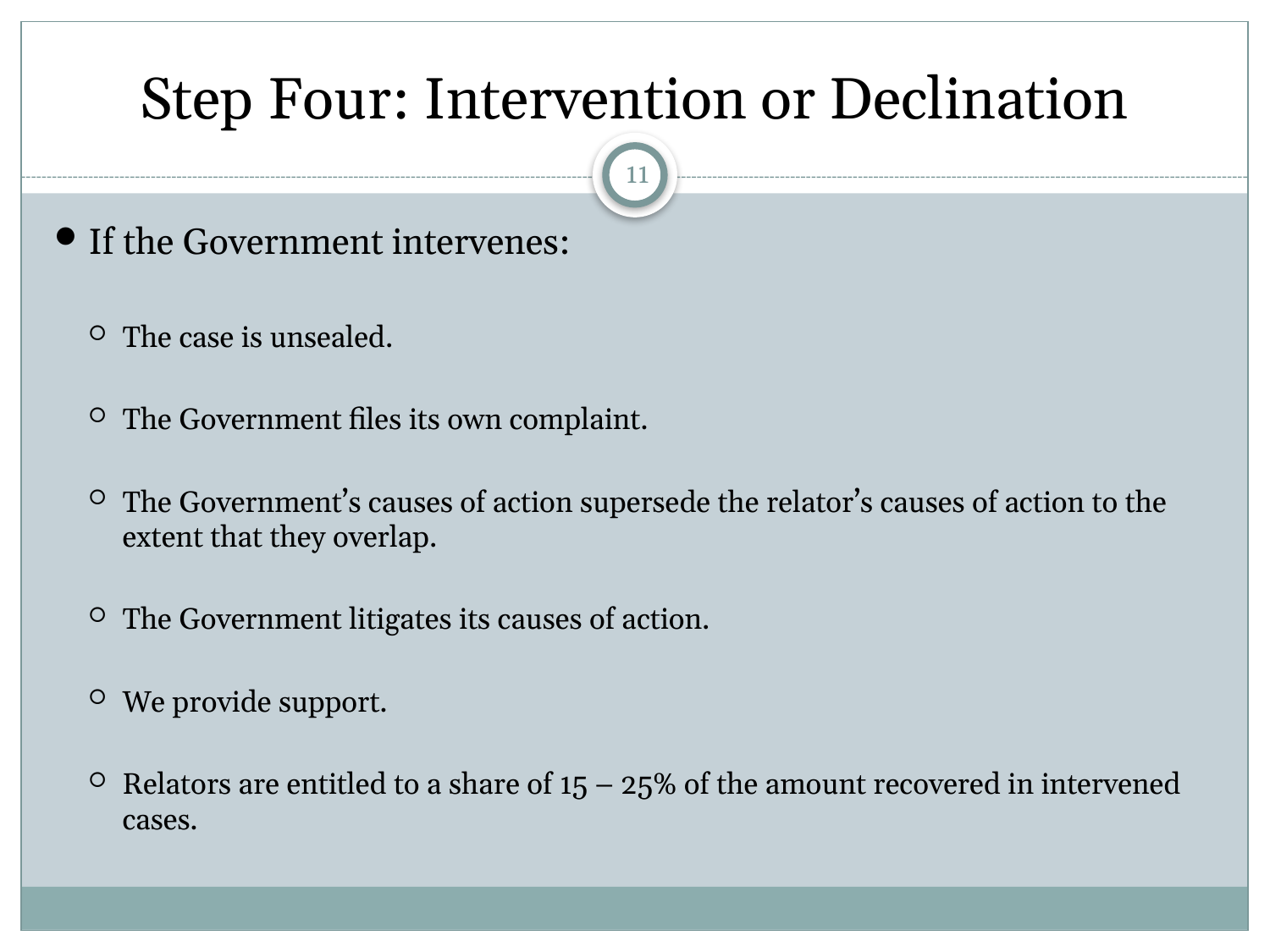

# Step Four: Intervention or Declination
11
If the Government intervenes:

The case is unsealed.

The Government files its own complaint.

The Government’s causes of action supersede the relator’s causes of action to the extent that they overlap.

The Government litigates its causes of action.

We provide support.

Relators are entitled to a share of 15 – 25% of the amount recovered in intervened cases.